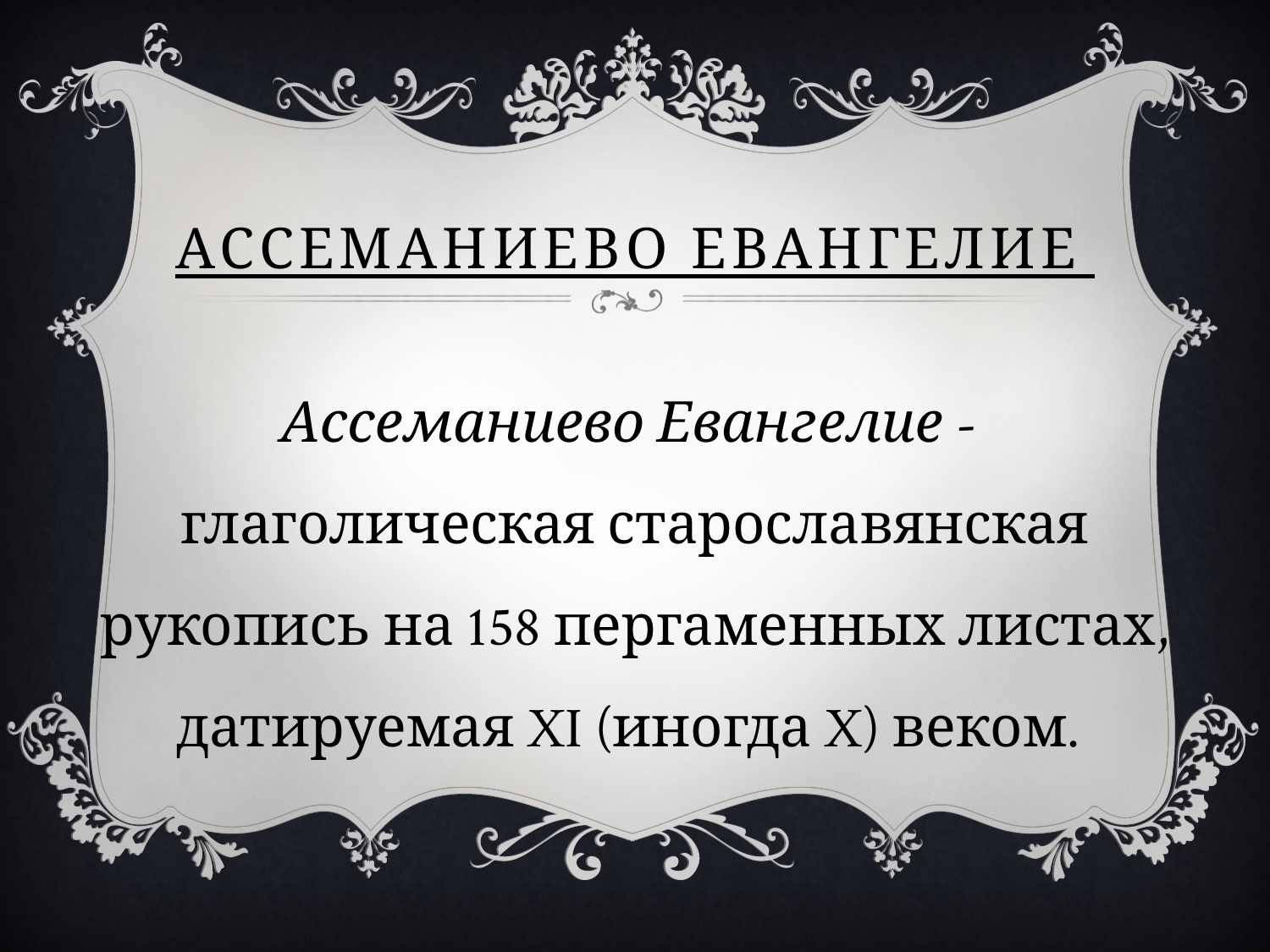

# Ассеманиево Евангелие
Ассеманиево Евангелие -  глаголическая старославянская рукопись на 158 пергаменных листах, датируемая XI (иногда X) веком.